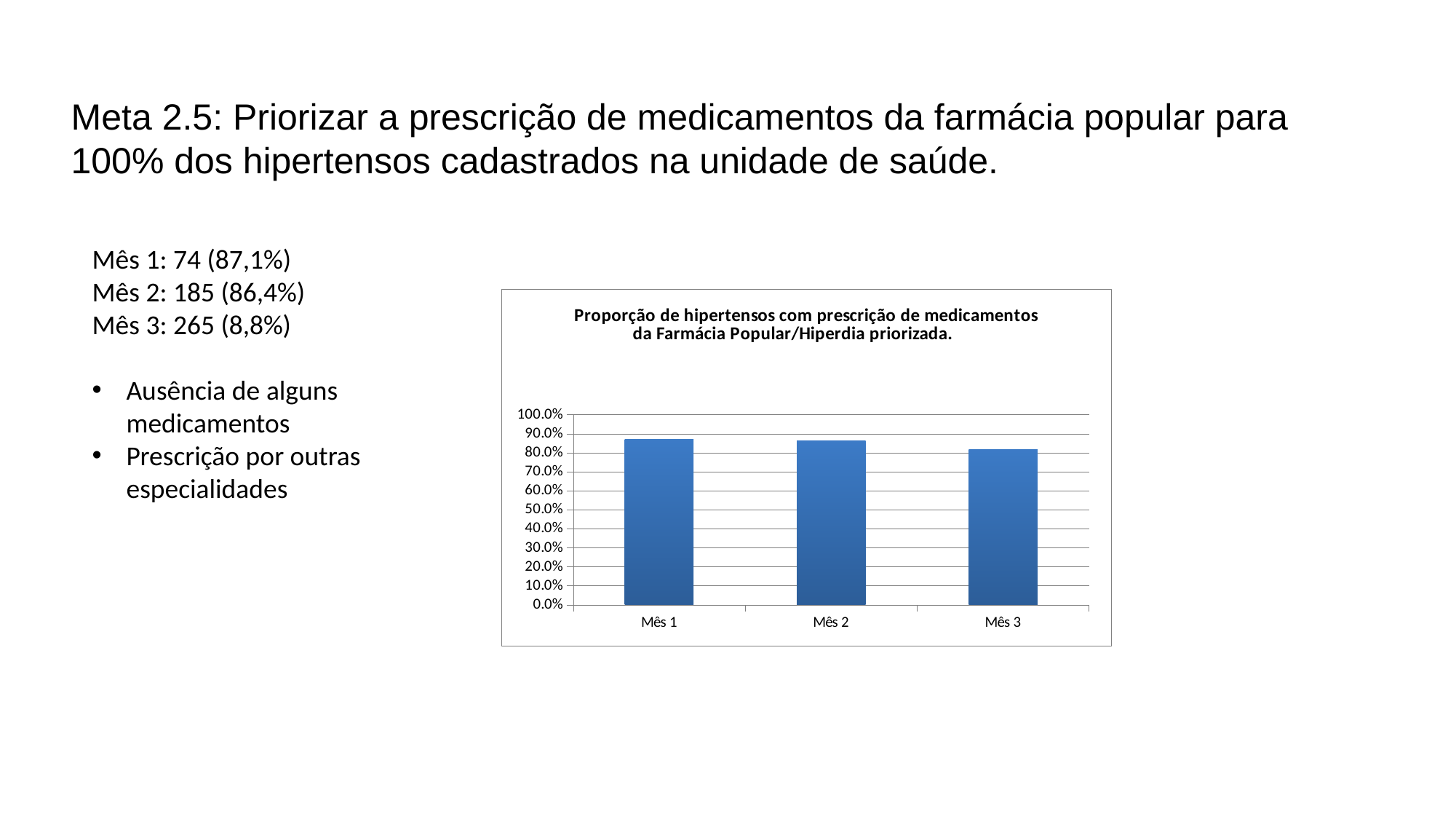

Meta 2.5: Priorizar a prescrição de medicamentos da farmácia popular para 100% dos hipertensos cadastrados na unidade de saúde.
Mês 1: 74 (87,1%)
Mês 2: 185 (86,4%)
Mês 3: 265 (8,8%)

Ausência de alguns medicamentos
Prescrição por outras especialidades

### Chart:

| Category | Proporção de hipertensos com prescrição de medicamentos da Farmácia Popular/Hiperdia priorizada.       |
|---|---|
| Mês 1 | 0.8705882352941177 |
| Mês 2 | 0.8644859813084113 |
| Mês 3 | 0.8179012345679012 |